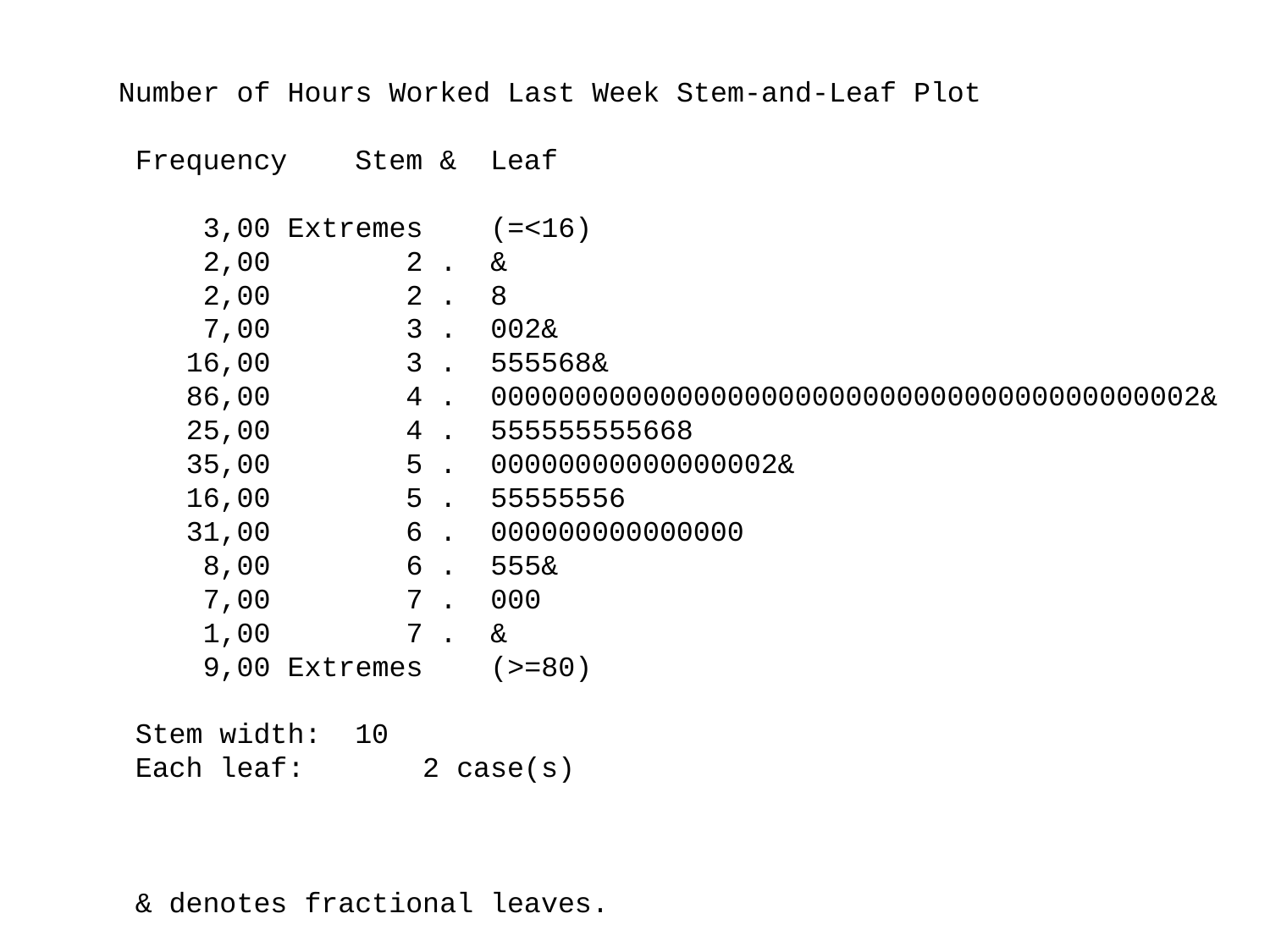

Number of Hours Worked Last Week Stem-and-Leaf Plot

 Frequency    Stem &  Leaf

     3,00 Extremes    (=<16)
     2,00        2 .  &
     2,00        2 .  8
     7,00        3 .  002&
    16,00        3 .  555568&
    86,00        4 .  000000000000000000000000000000000000000002&
    25,00        4 .  555555555668
    35,00        5 .  00000000000000002&
    16,00        5 .  55555556
    31,00        6 .  000000000000000
     8,00        6 .  555&
     7,00        7 .  000
     1,00        7 .  &
     9,00 Extremes    (>=80)

 Stem width:  10
 Each leaf:       2 case(s)

 & denotes fractional leaves.